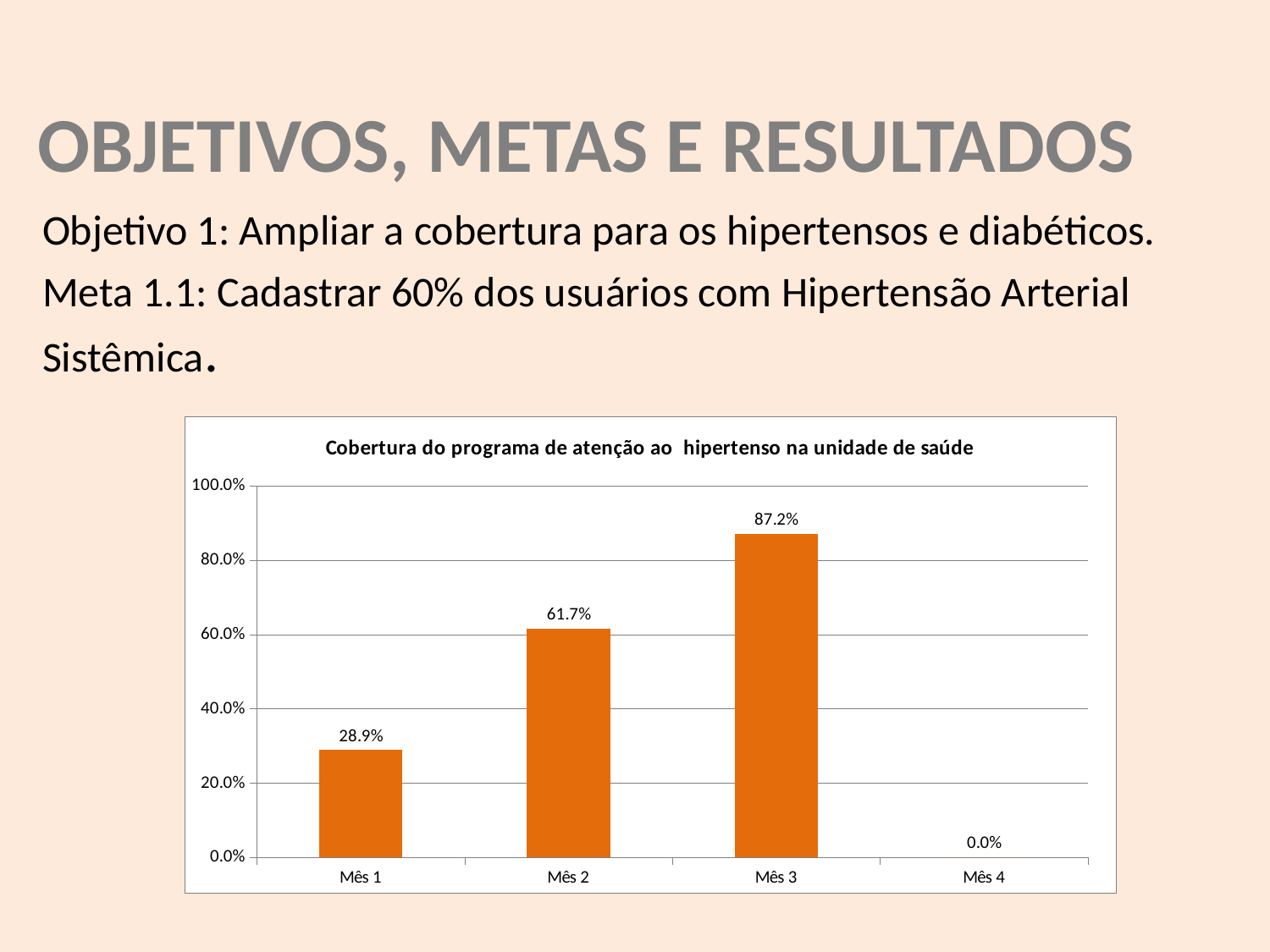

OBJETIVOS, METAS E RESULTADOS
Objetivo 1: Ampliar a cobertura para os hipertensos e diabéticos.
Meta 1.1: Cadastrar 60% dos usuários com Hipertensão Arterial Sistêmica.

### Chart:

| Category | Cobertura do programa de atenção ao  hipertenso na unidade de saúde |
|---|---|
| Mês 1 | 0.28888888888889147 |
| Mês 2 | 0.6166666666666667 |
| Mês 3 | 0.8722222222222222 |
| Mês 4 | 0.0 |